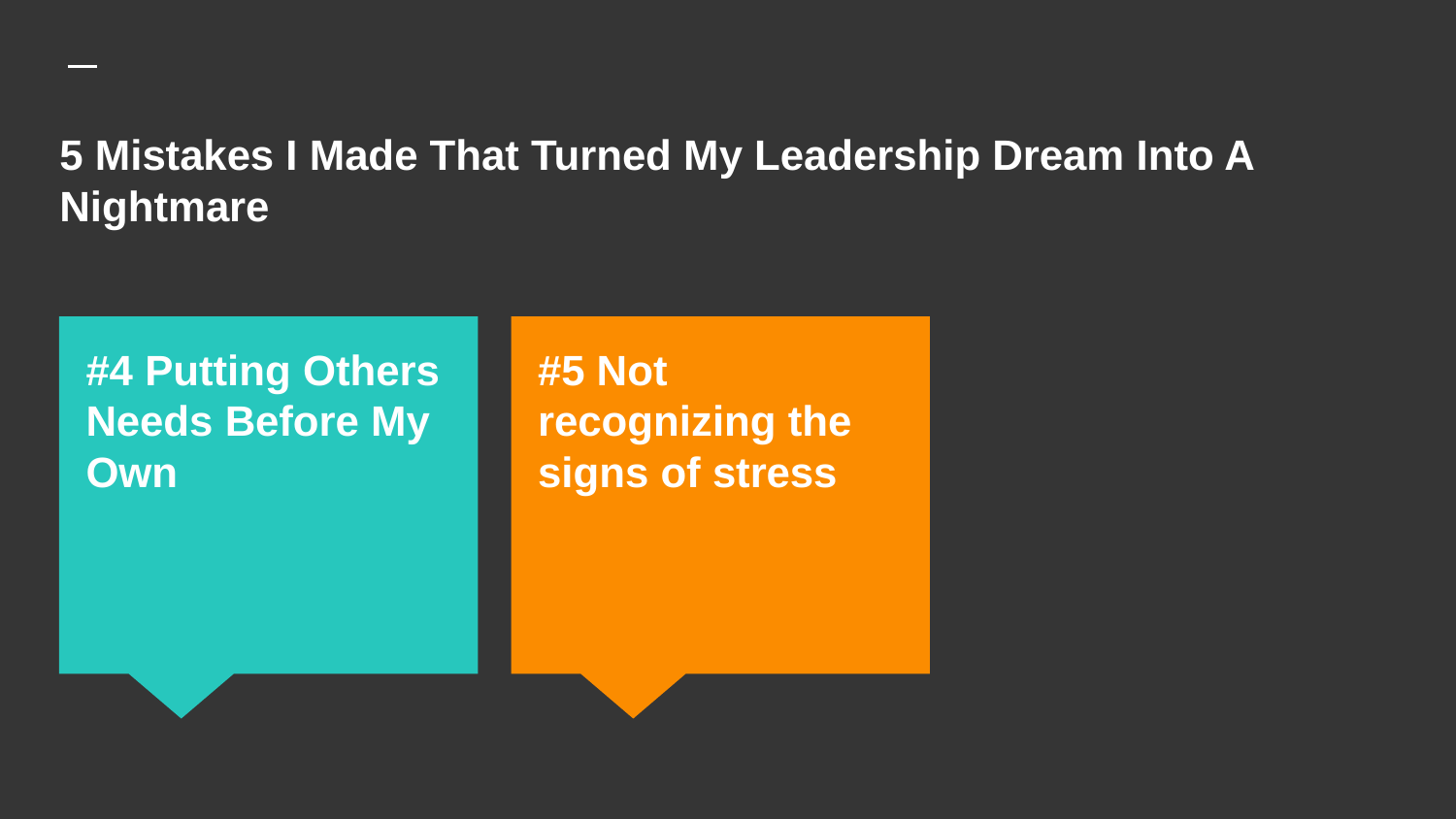

# 5 Mistakes I Made That Turned My Leadership Dream Into A Nightmare

#4 Putting Others Needs Before My Own
#5 Not recognizing the signs of stress